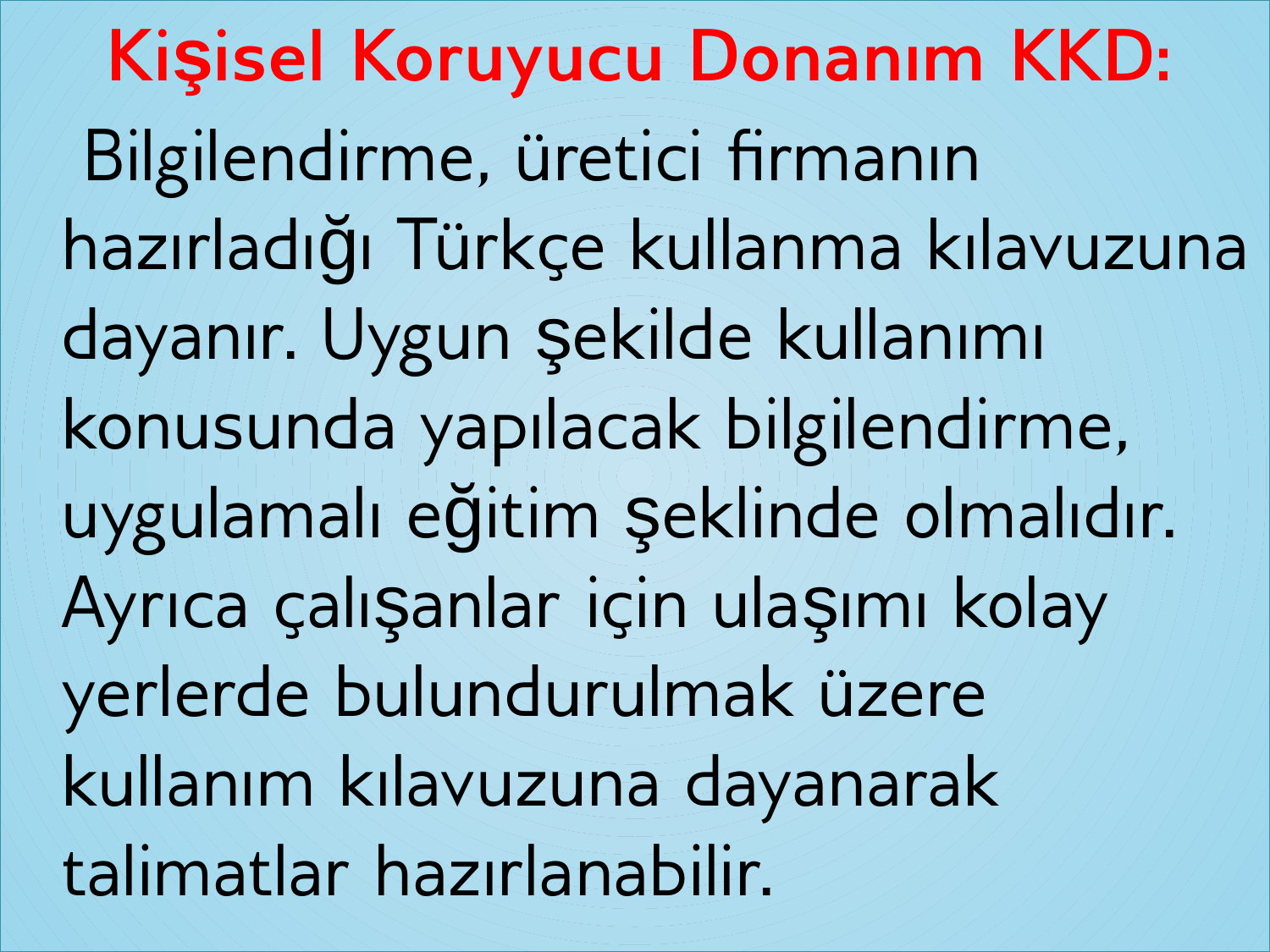

Kişisel Koruyucu Donanım KKD:
		 Bilgilendirme, üretici firmanın hazırladığı Türkçe kullanma kılavuzuna dayanır. Uygun şekilde kullanımı konusunda yapılacak bilgilendirme, uygulamalı eğitim şeklinde olmalıdır. Ayrıca çalışanlar için ulaşımı kolay yerlerde bulundurulmak üzere kullanım kılavuzuna dayanarak talimatlar hazırlanabilir.